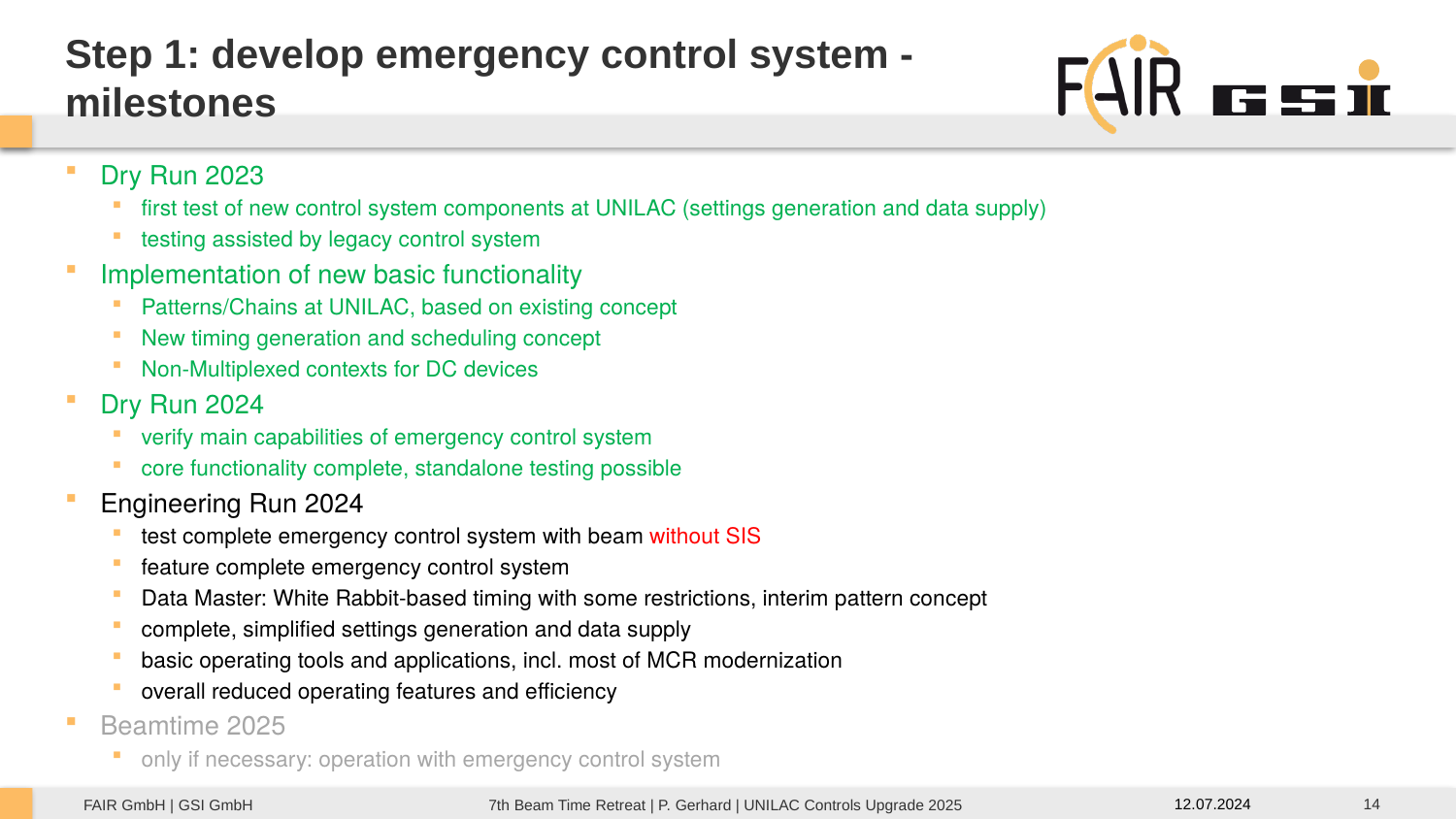

Step 1: develop emergency control system -
milestones
Dry Run 2023
first test of new control system components at UNILAC (settings generation and data supply)
testing assisted by legacy control system
Implementation of new basic functionality
Patterns/Chains at UNILAC, based on existing concept
New timing generation and scheduling concept
Non-Multiplexed contexts for DC devices
Dry Run 2024
verify main capabilities of emergency control system
core functionality complete, standalone testing possible
Engineering Run 2024
test complete emergency control system with beam without SIS
feature complete emergency control system
Data Master: White Rabbit-based timing with some restrictions, interim pattern concept
complete, simplified settings generation and data supply
basic operating tools and applications, incl. most of MCR modernization
overall reduced operating features and efficiency
Beamtime 2025
only if necessary: operation with emergency control system
14
12.07.2024
7th Beam Time Retreat | P. Gerhard | UNILAC Controls Upgrade 2025